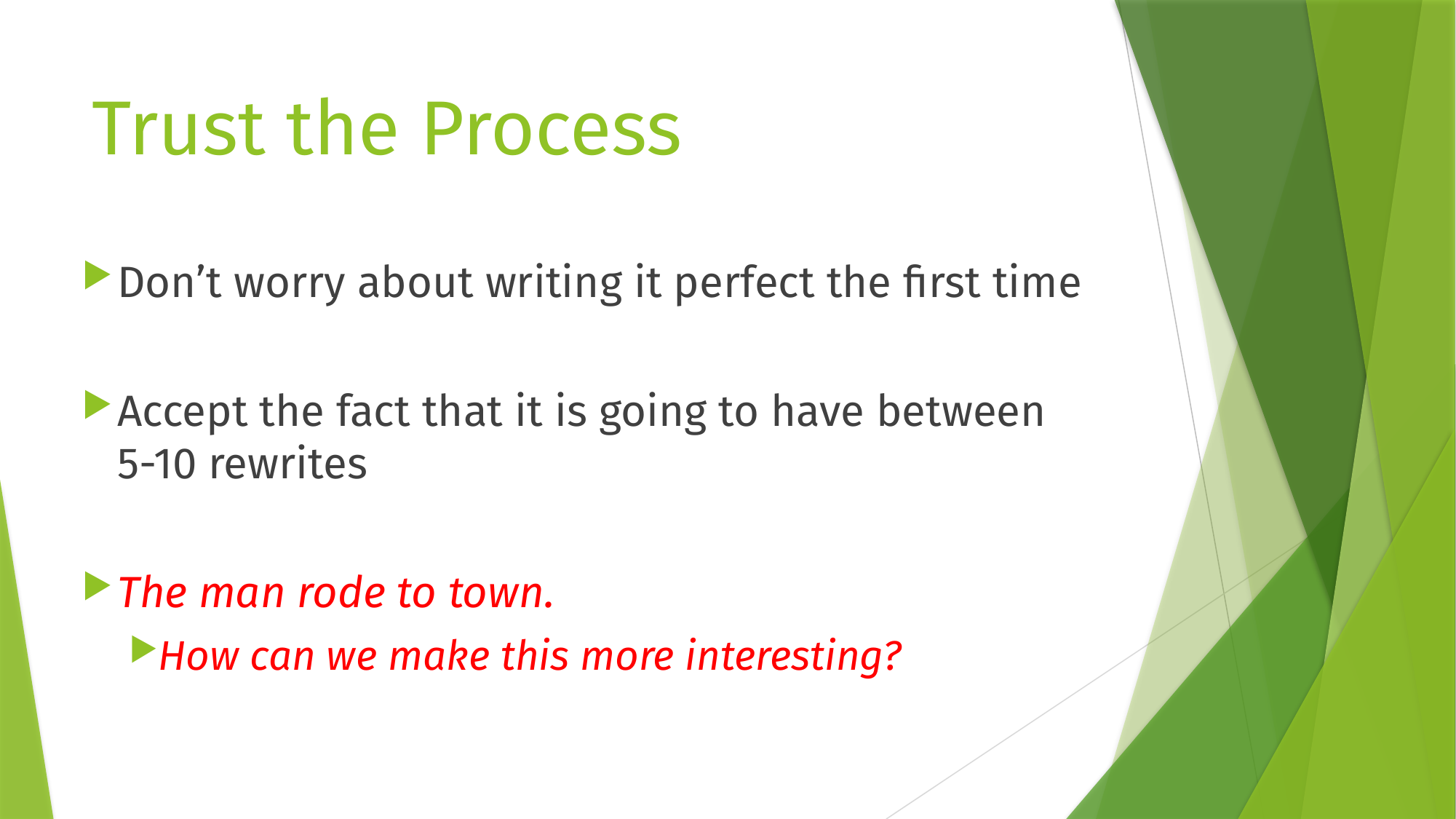

# Trust the Process
Don’t worry about writing it perfect the first time

Accept the fact that it is going to have between 5-10 rewrites

The man rode to town.
How can we make this more interesting?